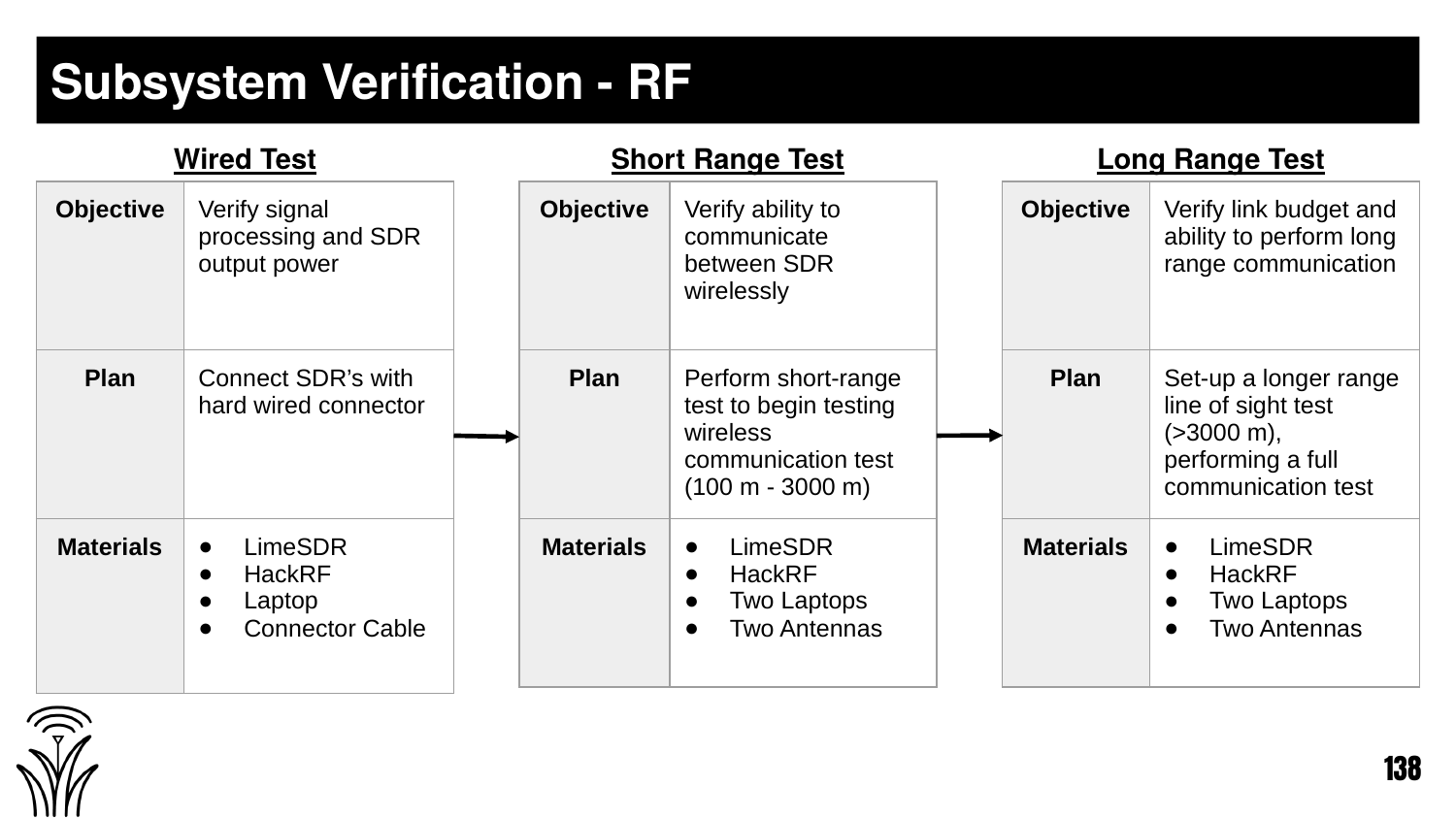

# Subsystem Verification - RF
Wired Test
Short Range Test
Long Range Test
| Objective | Verify signal processing and SDR output power |
| --- | --- |
| Plan | Connect SDR’s with hard wired connector |
| Materials | LimeSDR HackRF Laptop Connector Cable |
| Objective | Verify ability to communicate between SDR wirelessly |
| --- | --- |
| Plan | Perform short-range test to begin testing wireless communication test (100 m - 3000 m) |
| Materials | LimeSDR HackRF Two Laptops Two Antennas |
| Objective | Verify link budget and ability to perform long range communication |
| --- | --- |
| Plan | Set-up a longer range line of sight test (>3000 m), performing a full communication test |
| Materials | LimeSDR HackRF Two Laptops Two Antennas |
138